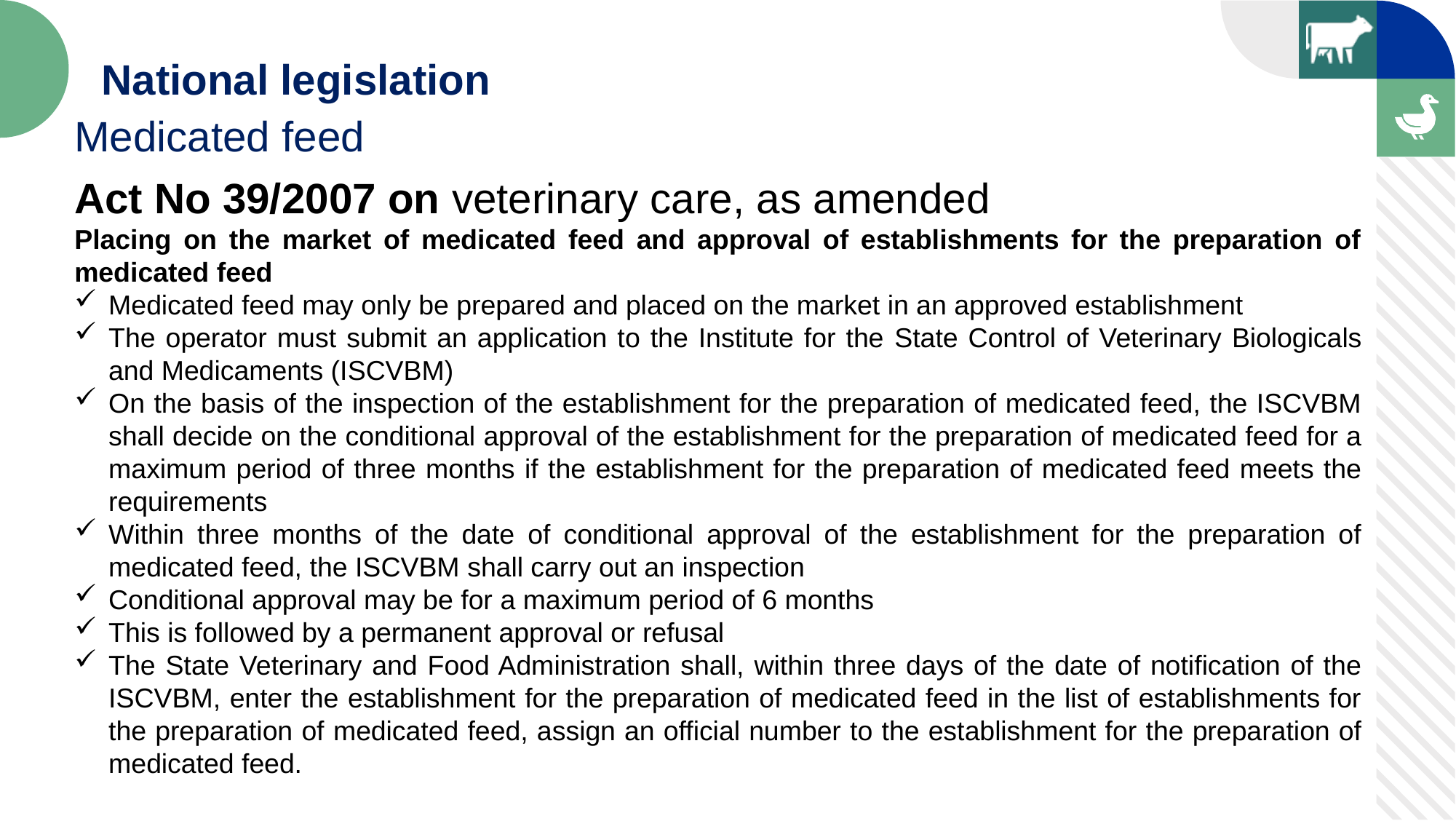

National legislation
Medicated feed
Act No 39/2007 on veterinary care, as amended
Placing on the market of medicated feed and approval of establishments for the preparation of medicated feed
Medicated feed may only be prepared and placed on the market in an approved establishment
The operator must submit an application to the Institute for the State Control of Veterinary Biologicals and Medicaments (ISCVBM)
On the basis of the inspection of the establishment for the preparation of medicated feed, the ISCVBM shall decide on the conditional approval of the establishment for the preparation of medicated feed for a maximum period of three months if the establishment for the preparation of medicated feed meets the requirements
Within three months of the date of conditional approval of the establishment for the preparation of medicated feed, the ISCVBM shall carry out an inspection
Conditional approval may be for a maximum period of 6 months
This is followed by a permanent approval or refusal
The State Veterinary and Food Administration shall, within three days of the date of notification of the ISCVBM, enter the establishment for the preparation of medicated feed in the list of establishments for the preparation of medicated feed, assign an official number to the establishment for the preparation of medicated feed.